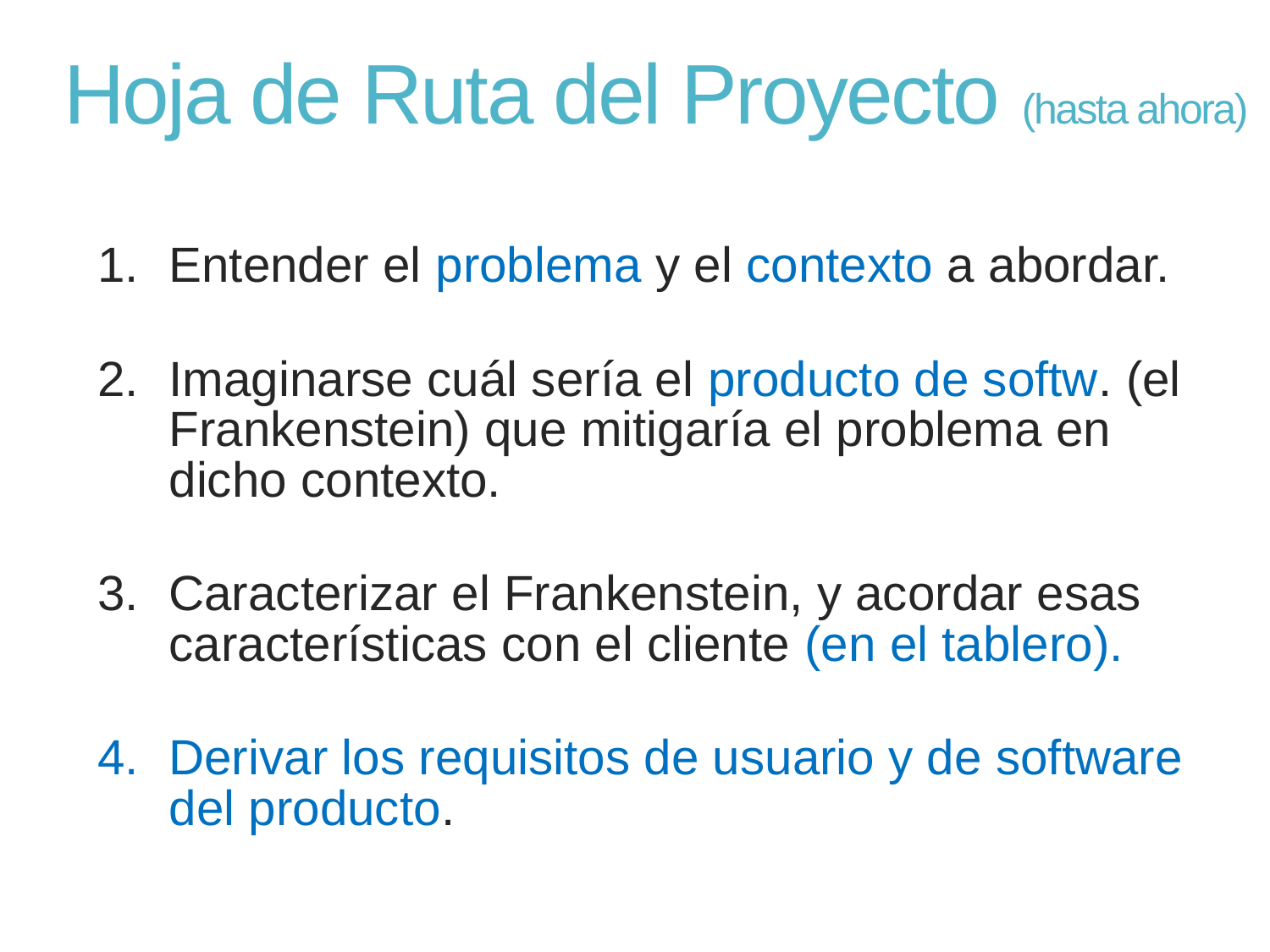

# Hoja de Ruta del Proyecto (hasta ahora)
Entender el problema y el contexto a abordar.
Imaginarse cuál sería el producto de softw. (el Frankenstein) que mitigaría el problema en dicho contexto.
Caracterizar el Frankenstein, y acordar esas características con el cliente (en el tablero).
Derivar los requisitos de usuario y de software del producto.